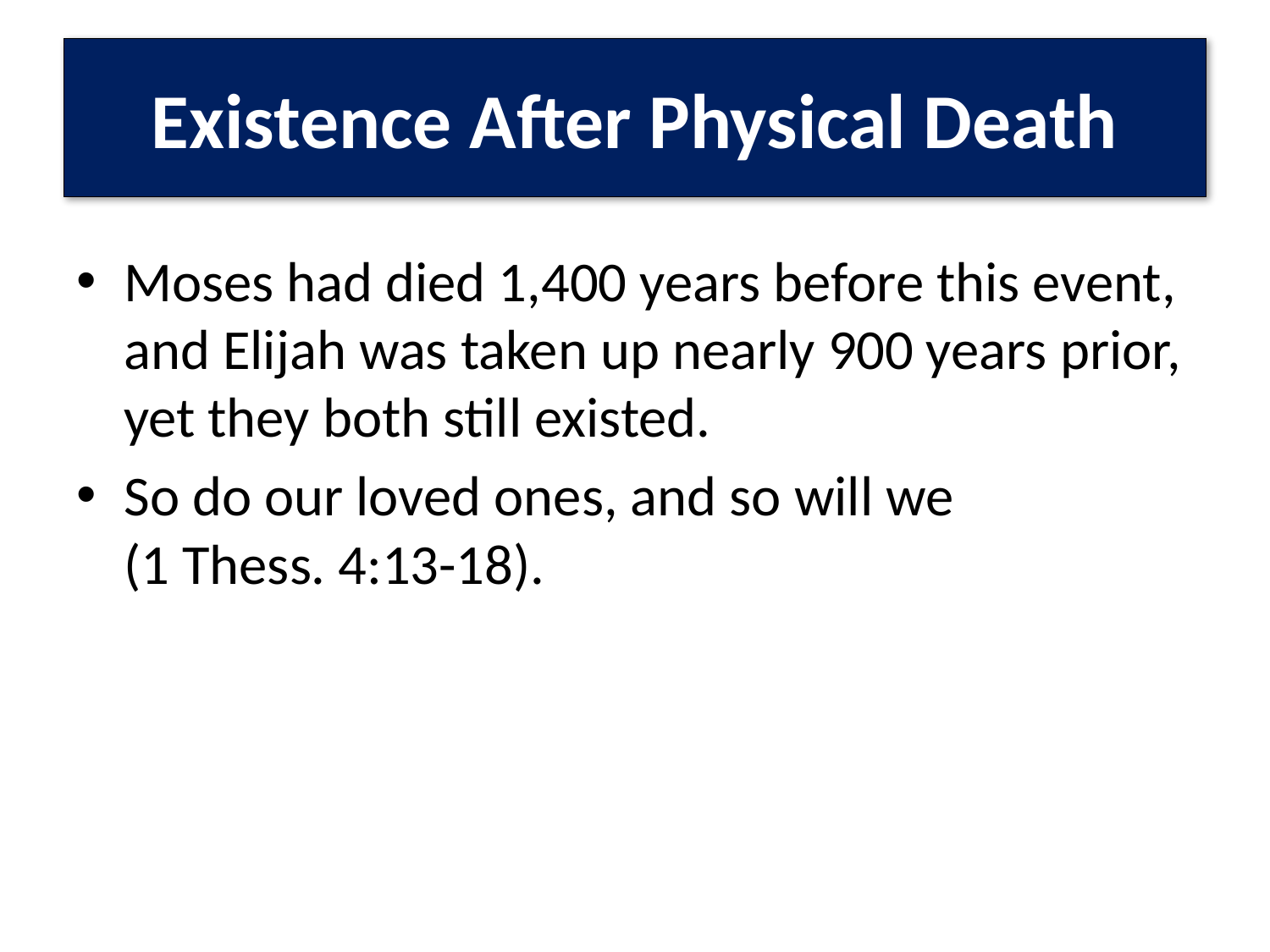

# Existence After Physical Death
Moses had died 1,400 years before this event, and Elijah was taken up nearly 900 years prior, yet they both still existed.
So do our loved ones, and so will we                 (1 Thess. 4:13-18).